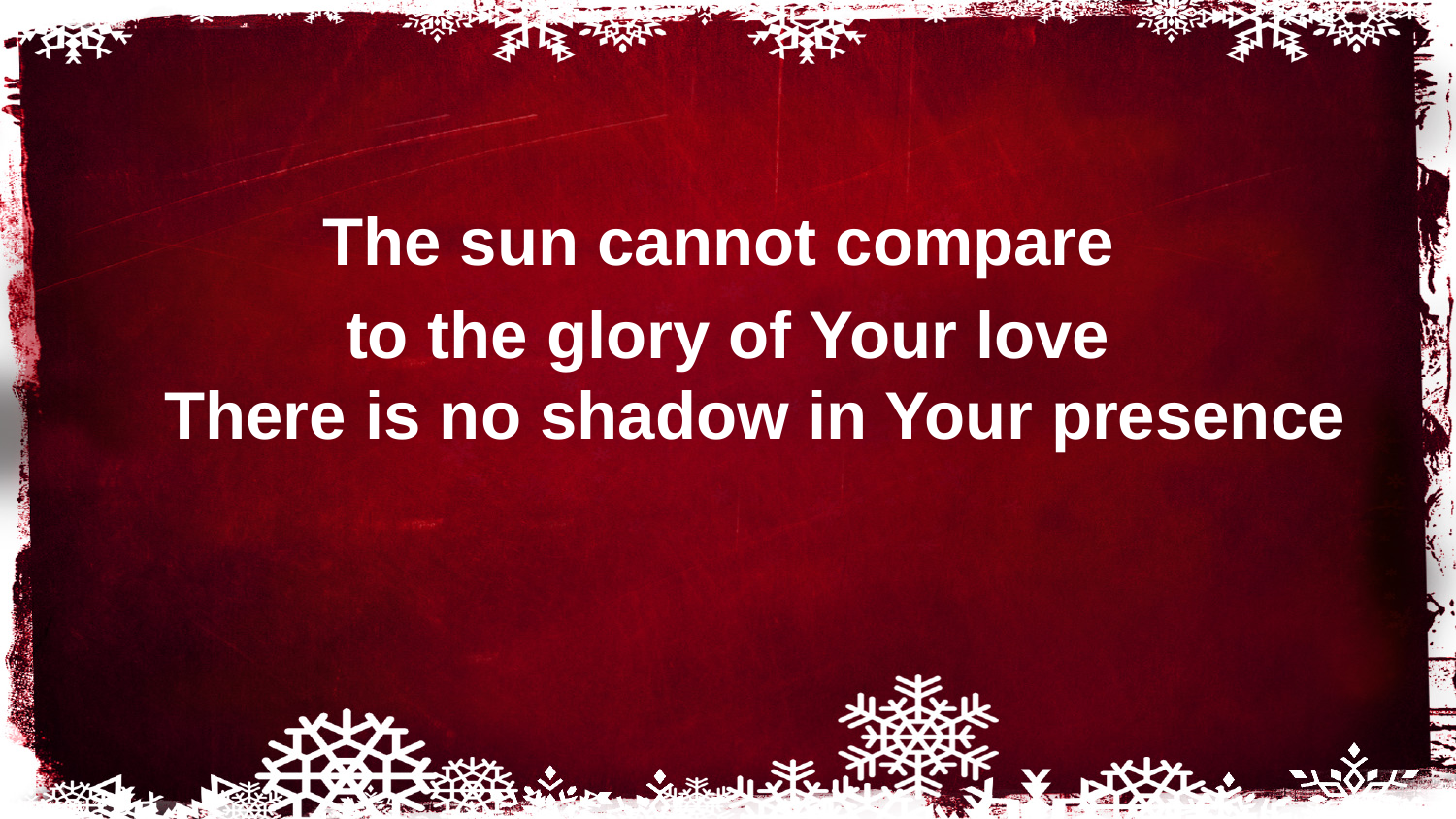

The sun cannot compare
to the glory of Your love
There is no shadow in Your presence